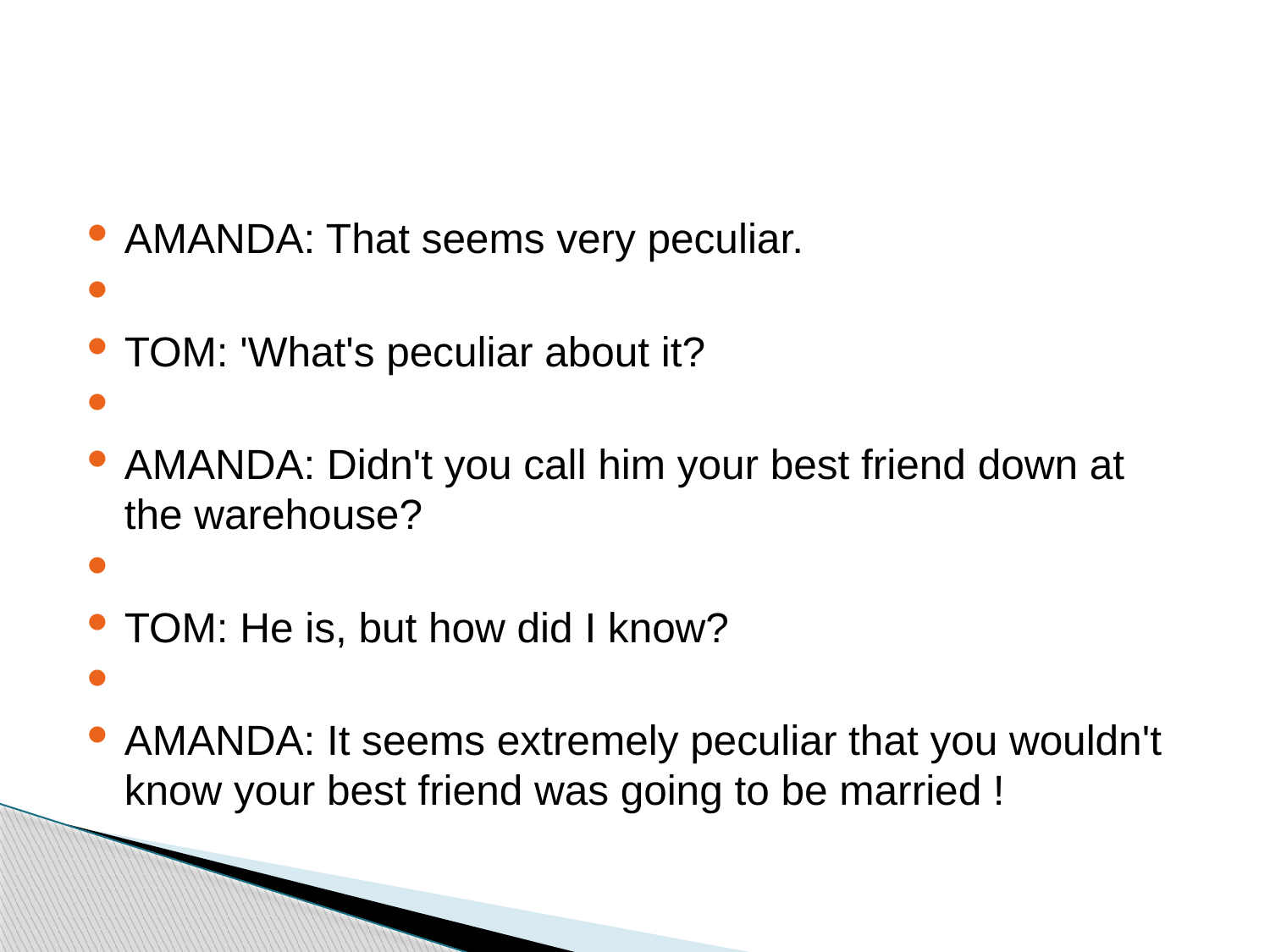

#
AMANDA: That seems very peculiar.

TOM: 'What's peculiar about it?

AMANDA: Didn't you call him your best friend down at the warehouse?

TOM: He is, but how did I know?

AMANDA: It seems extremely peculiar that you wouldn't know your best friend was going to be married !